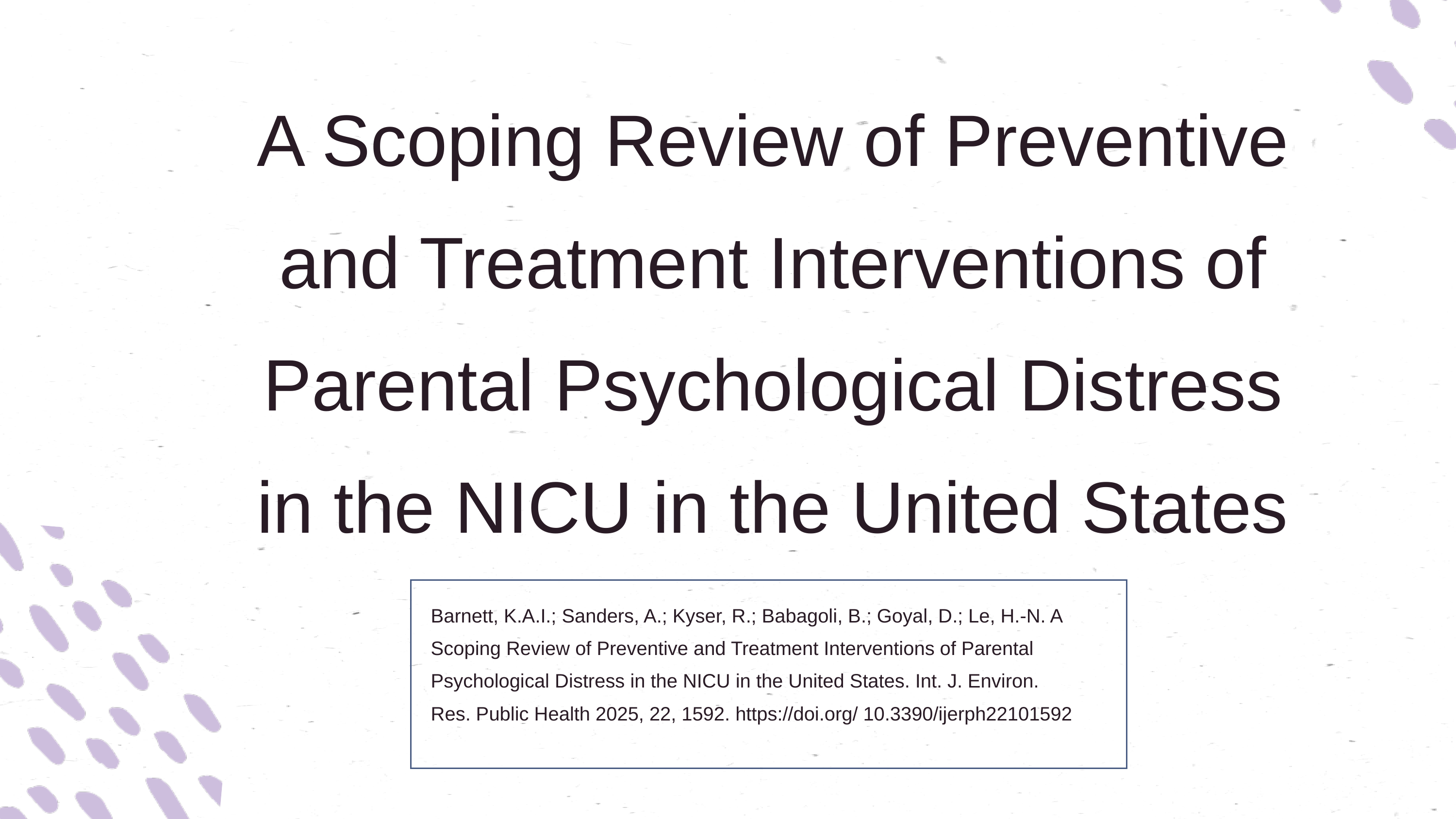

A Scoping Review of Preventive and Treatment Interventions of Parental Psychological Distress in the NICU in the United States

Barnett, K.A.I.; Sanders, A.; Kyser, R.; Babagoli, B.; Goyal, D.; Le, H.-N. A Scoping Review of Preventive and Treatment Interventions of Parental Psychological Distress in the NICU in the United States. Int. J. Environ. Res. Public Health 2025, 22, 1592. https://doi.org/ 10.3390/ijerph22101592